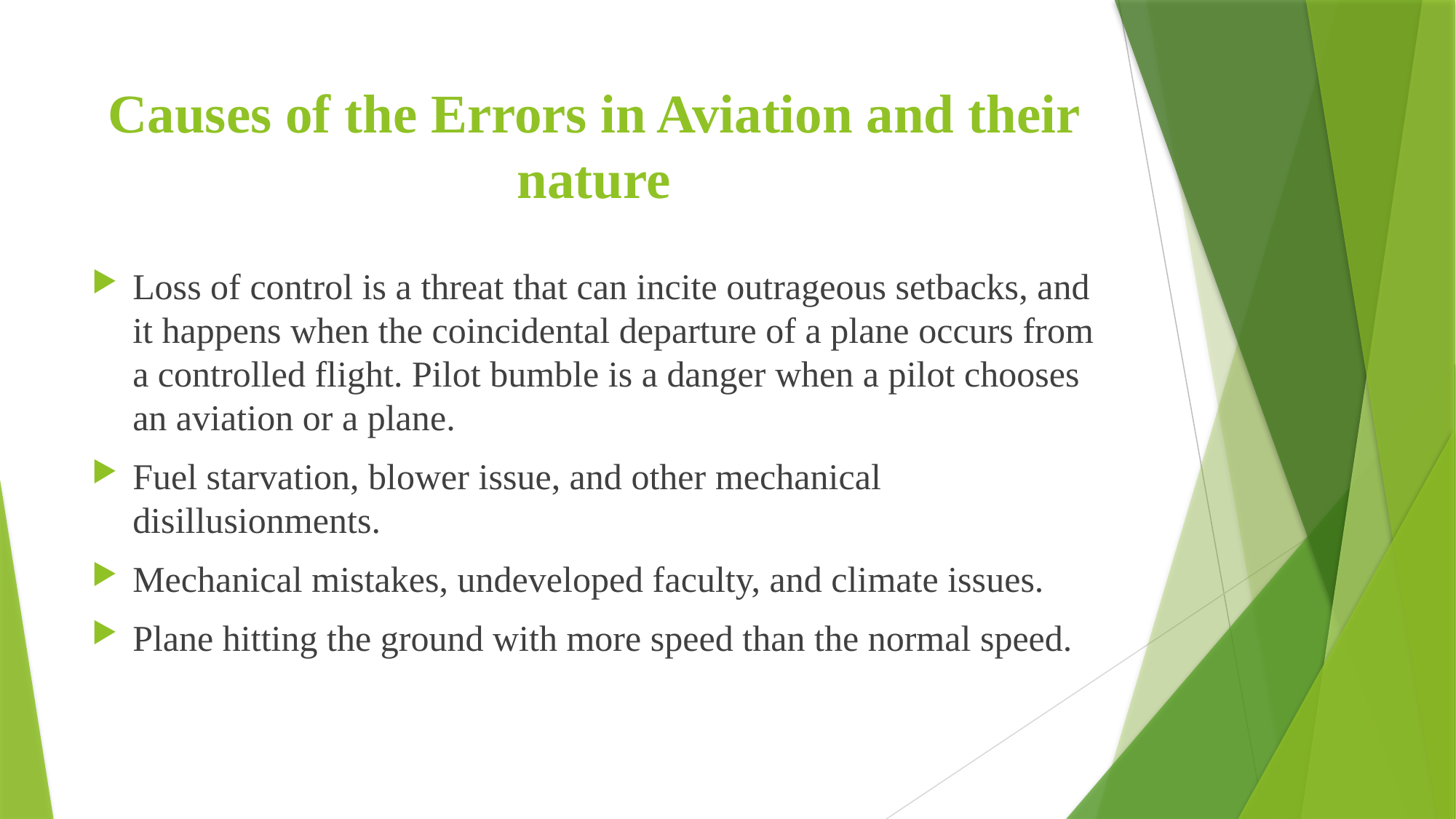

# Causes of the Errors in Aviation and their nature
Loss of control is a threat that can incite outrageous setbacks, and it happens when the coincidental departure of a plane occurs from a controlled flight. Pilot bumble is a danger when a pilot chooses an aviation or a plane.
Fuel starvation, blower issue, and other mechanical disillusionments.
Mechanical mistakes, undeveloped faculty, and climate issues.
Plane hitting the ground with more speed than the normal speed.